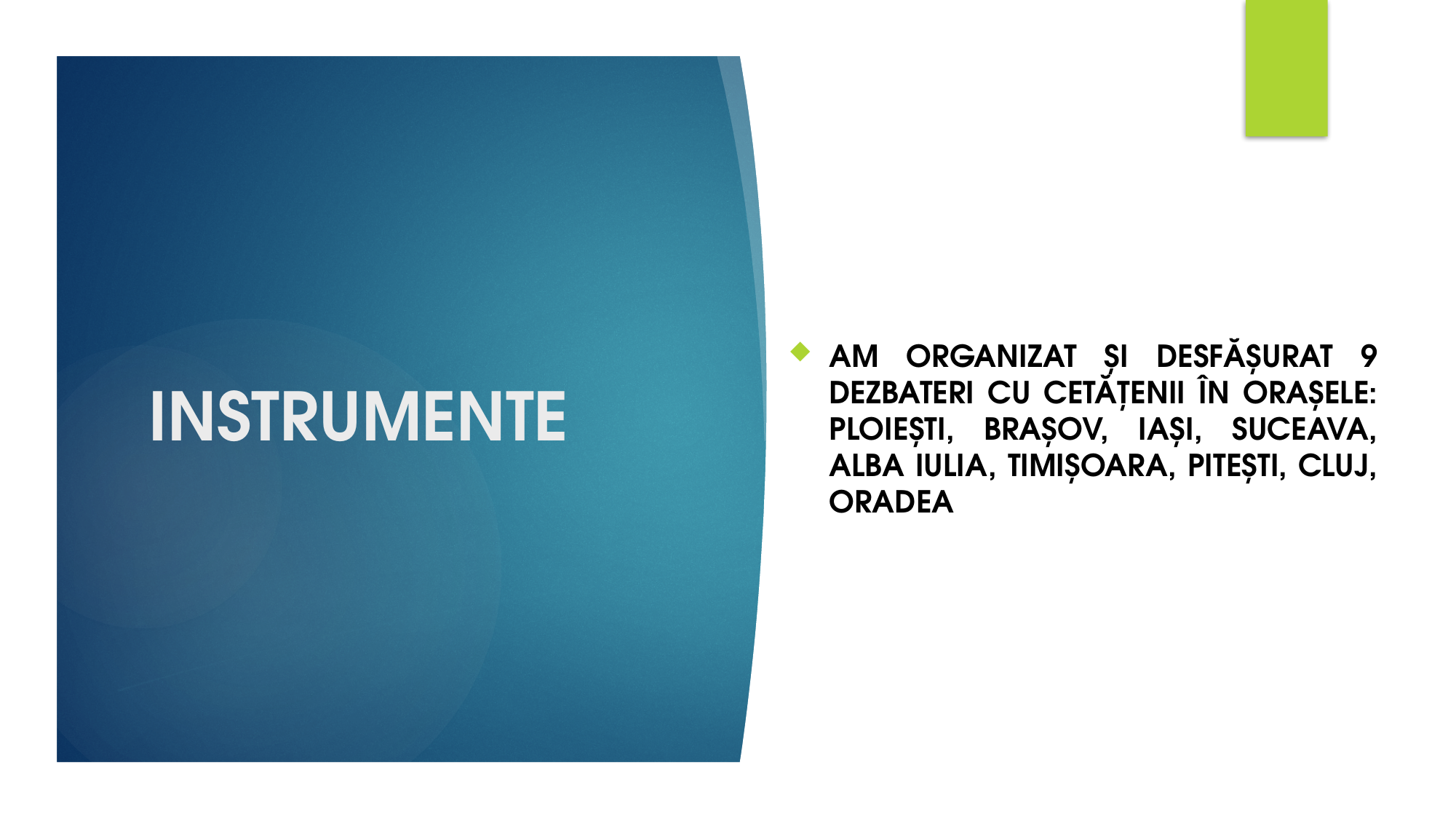

AM ORGANIZAT ŞI DESFĂŞURAT 9 DEZBATERI CU CETĂŢENII ÎN ORAŞELE: PLOIEŞTI, BRAŞOV, IAŞI, SUCEAVA, ALBA IULIA, TIMIŞOARA, PITEŞTI, CLUJ, ORADEA

# INSTRUMENTE